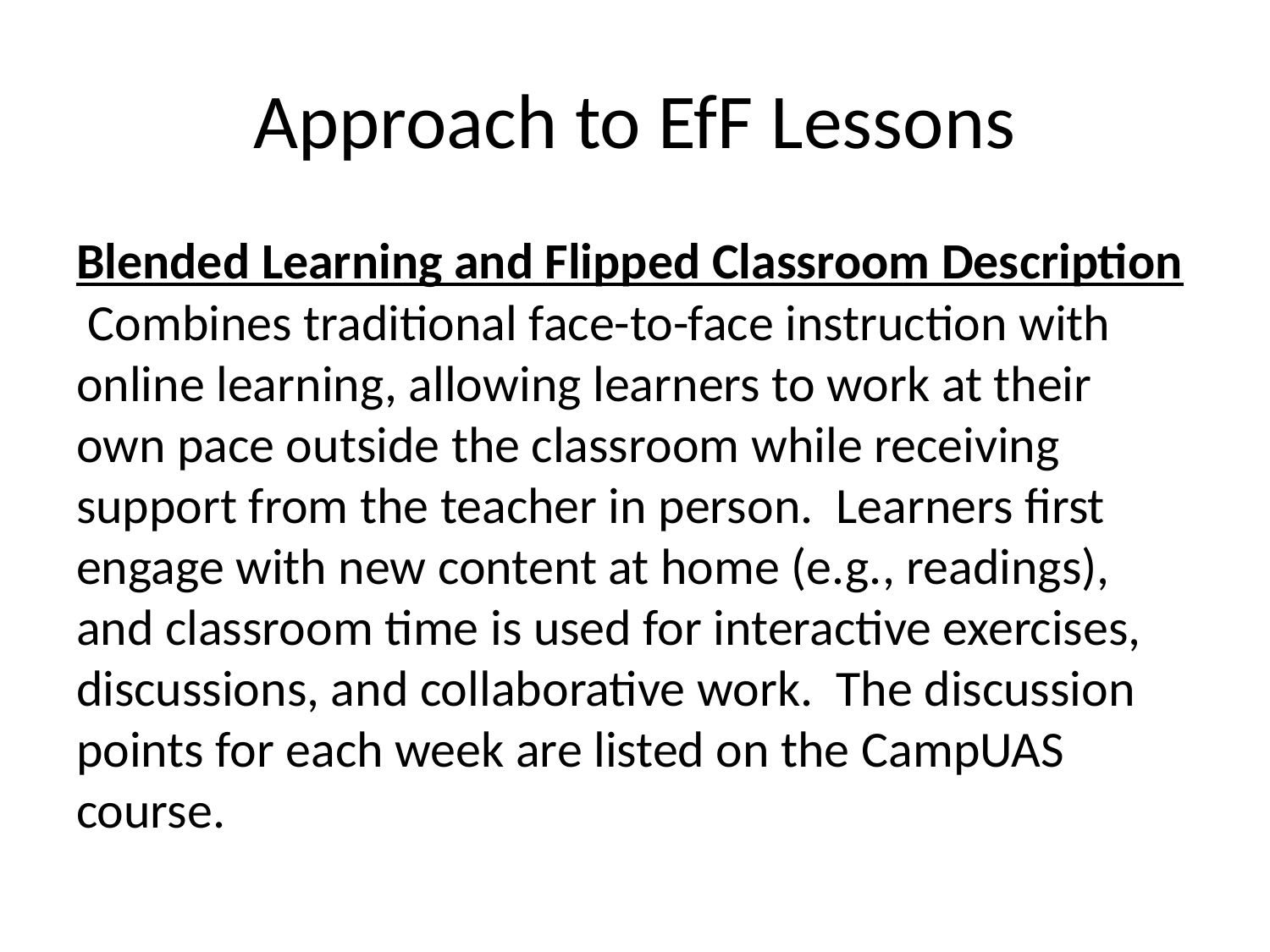

# Approach to EfF Lessons
Blended Learning and Flipped Classroom Description  Combines traditional face-to-face instruction with online learning, allowing learners to work at their own pace outside the classroom while receiving support from the teacher in person.  Learners first engage with new content at home (e.g., readings), and classroom time is used for interactive exercises, discussions, and collaborative work.  The discussion points for each week are listed on the CampUAS course.